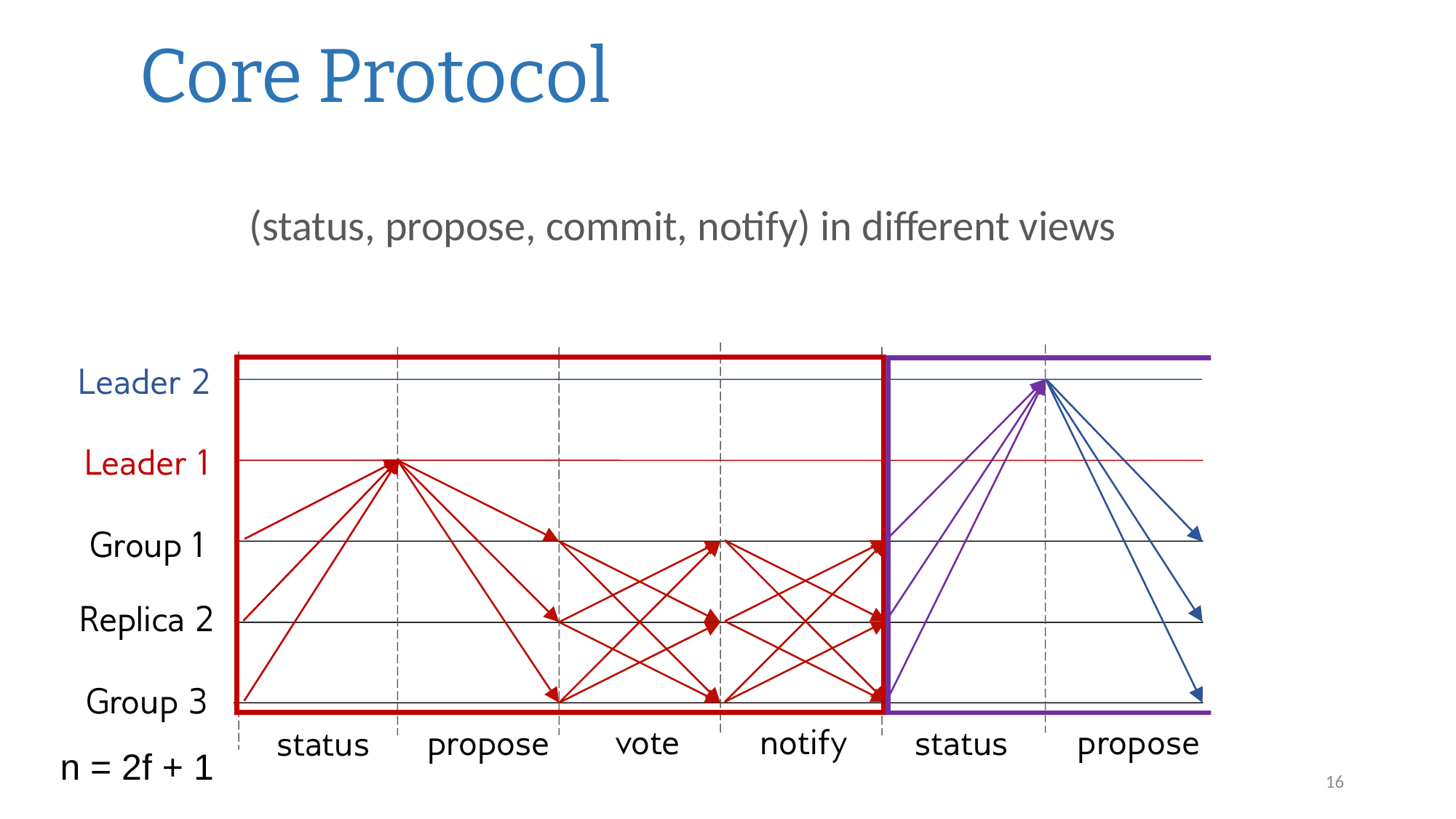

Core Protocol
(status, propose, commit, notify) in different views

Leader 2

Leader 1

Group 1

Replica 2

Group 3

propose
notify
vote
status
propose
status
n = 2f + 1
16